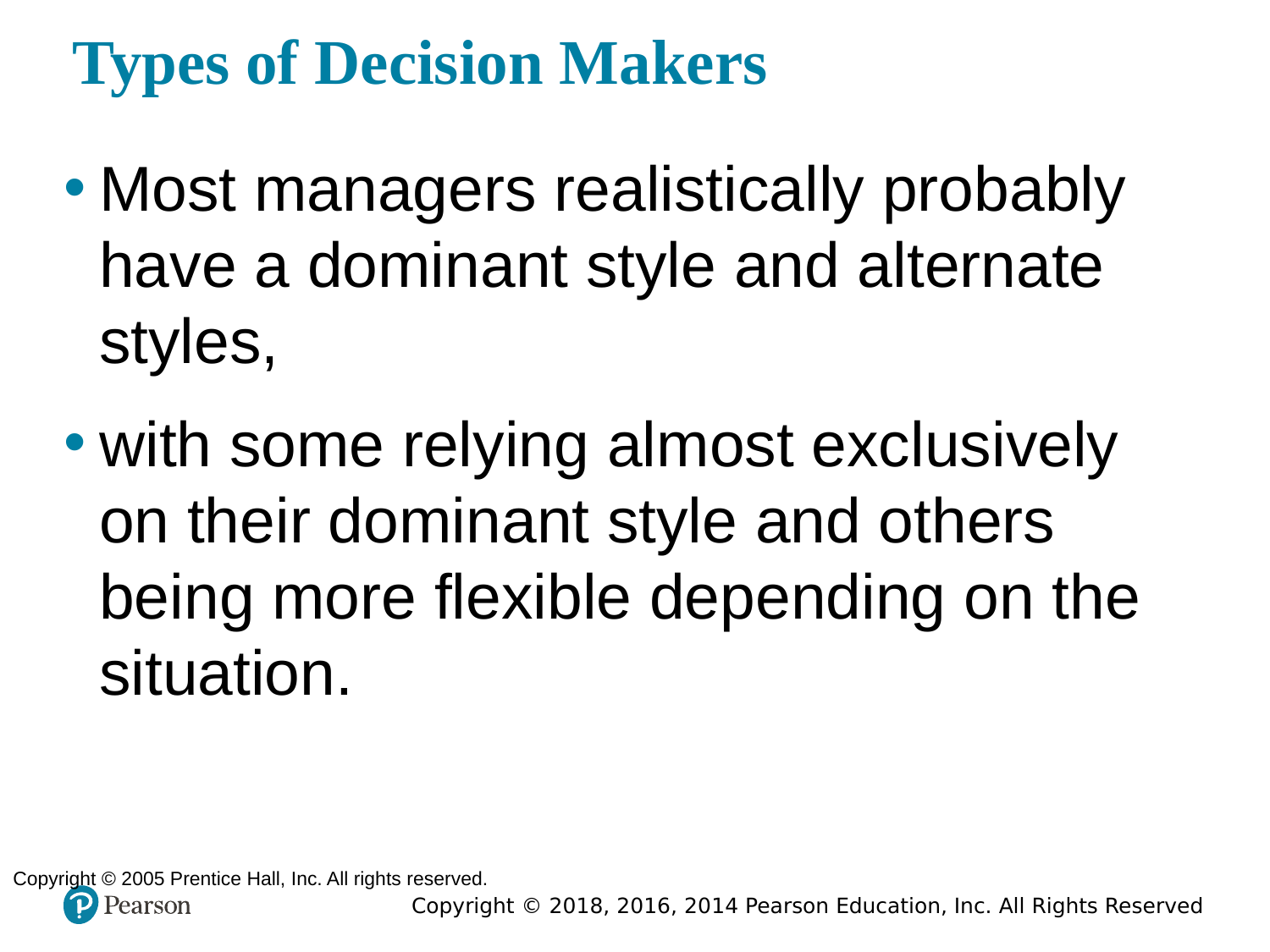

# Types of Decision Makers
Copyright © 2005 Prentice Hall, Inc. All rights reserved.
Most managers realistically probably have a dominant style and alternate styles,
with some relying almost exclusively on their dominant style and others being more flexible depending on the situation.
6–54